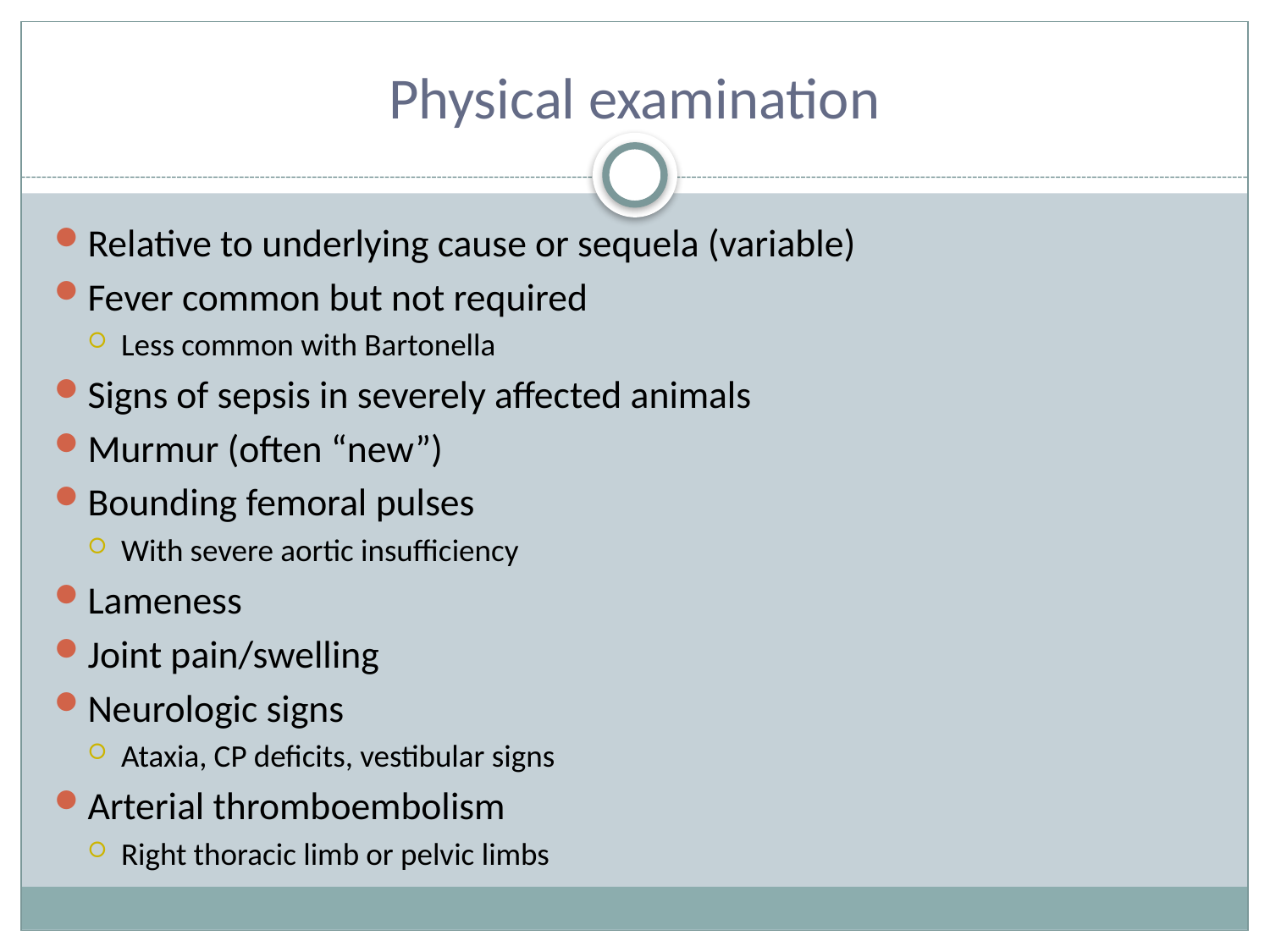

# Physical examination
Relative to underlying cause or sequela (variable)
Fever common but not required
Less common with Bartonella
Signs of sepsis in severely affected animals
Murmur (often “new”)
Bounding femoral pulses
With severe aortic insufficiency
Lameness
Joint pain/swelling
Neurologic signs
Ataxia, CP deficits, vestibular signs
Arterial thromboembolism
Right thoracic limb or pelvic limbs